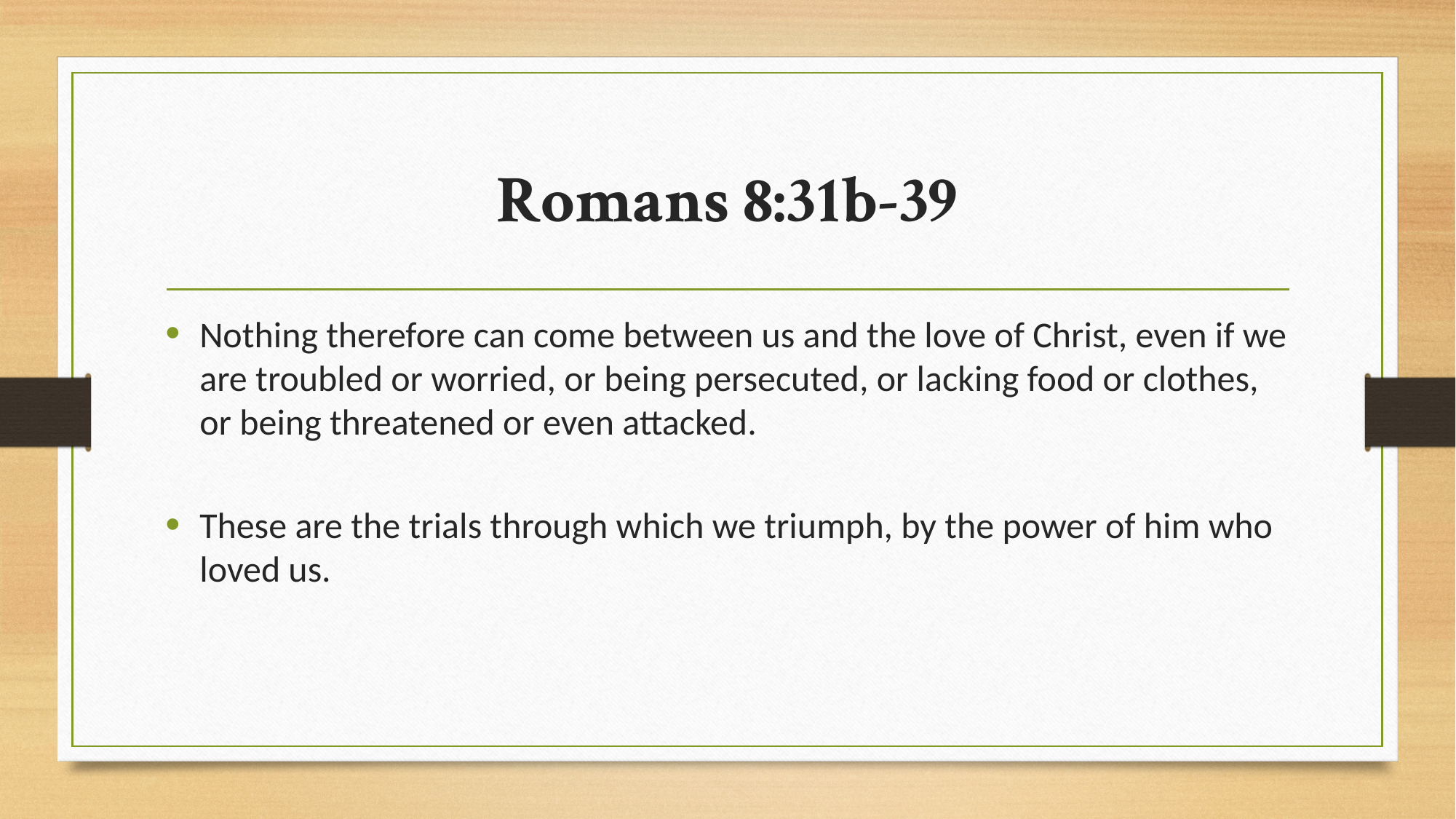

# Romans 8:31b-39
Nothing therefore can come between us and the love of Christ, even if we are troubled or worried, or being persecuted, or lacking food or clothes, or being threatened or even attacked.
These are the trials through which we triumph, by the power of him who loved us.